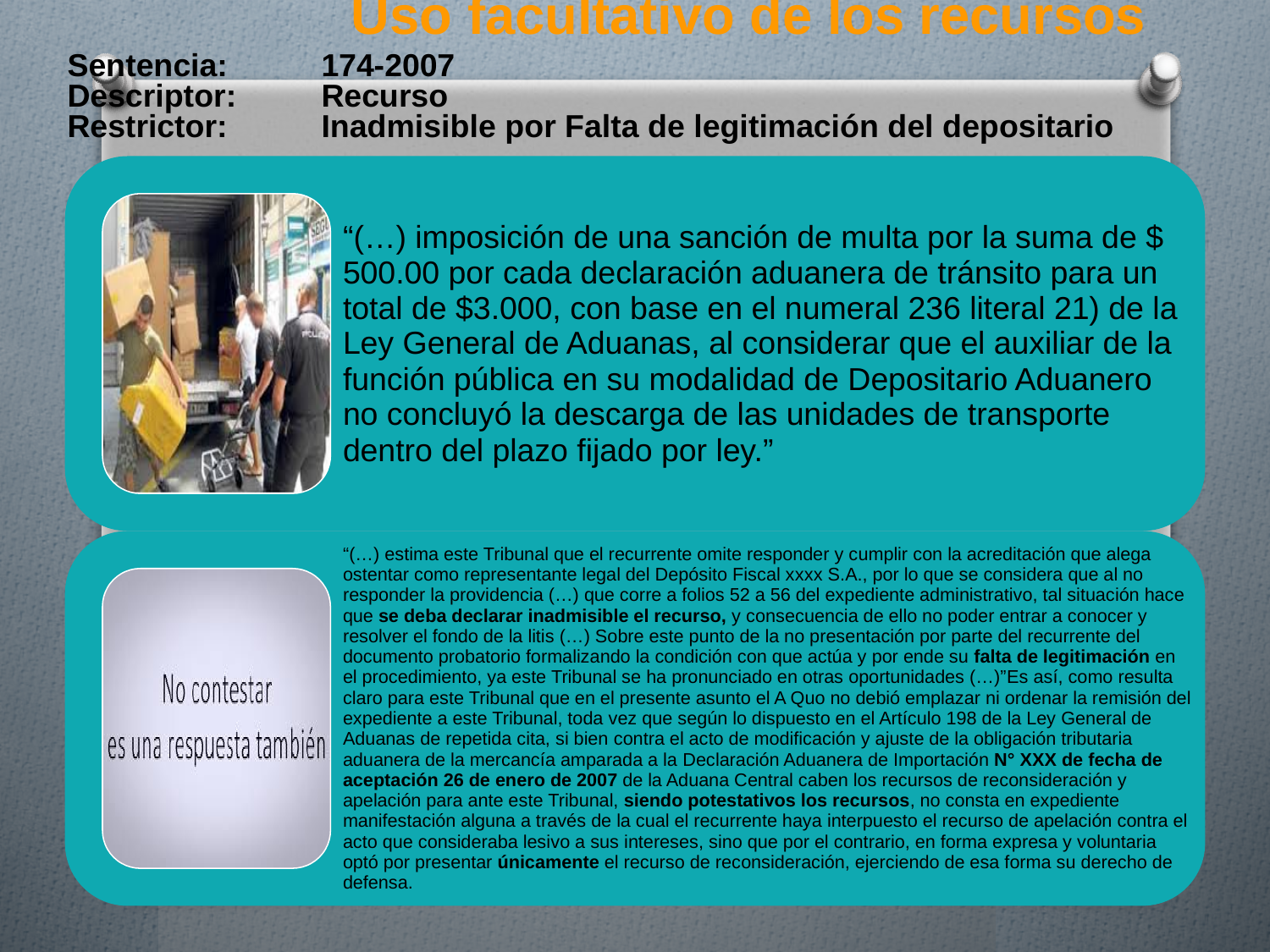

# Uso facultativo de los recursos
Sentencia:	174-2007
Descriptor:	Recurso
Restrictor:   	Inadmisible por Falta de legitimación del depositario

“(…) imposición de una sanción de multa por la suma de $ 500.00 por cada declaración aduanera de tránsito para un total de $3.000, con base en el numeral 236 literal 21) de la Ley General de Aduanas, al considerar que el auxiliar de la función pública en su modalidad de Depositario Aduanero no concluyó la descarga de las unidades de transporte dentro del plazo fijado por ley.”
“(…) estima este Tribunal que el recurrente omite responder y cumplir con la acreditación que alega ostentar como representante legal del Depósito Fiscal xxxx S.A., por lo que se considera que al no responder la providencia (…) que corre a folios 52 a 56 del expediente administrativo, tal situación hace que se deba declarar inadmisible el recurso, y consecuencia de ello no poder entrar a conocer y resolver el fondo de la litis (…) Sobre este punto de la no presentación por parte del recurrente del documento probatorio formalizando la condición con que actúa y por ende su falta de legitimación en el procedimiento, ya este Tribunal se ha pronunciado en otras oportunidades (…)”Es así, como resulta claro para este Tribunal que en el presente asunto el A Quo no debió emplazar ni ordenar la remisión del expediente a este Tribunal, toda vez que según lo dispuesto en el Artículo 198 de la Ley General de Aduanas de repetida cita, si bien contra el acto de modificación y ajuste de la obligación tributaria aduanera de la mercancía amparada a la Declaración Aduanera de Importación N° XXX de fecha de aceptación 26 de enero de 2007 de la Aduana Central caben los recursos de reconsideración y apelación para ante este Tribunal, siendo potestativos los recursos, no consta en expediente manifestación alguna a través de la cual el recurrente haya interpuesto el recurso de apelación contra el acto que consideraba lesivo a sus intereses, sino que por el contrario, en forma expresa y voluntaria optó por presentar únicamente el recurso de reconsideración, ejerciendo de esa forma su derecho de defensa.